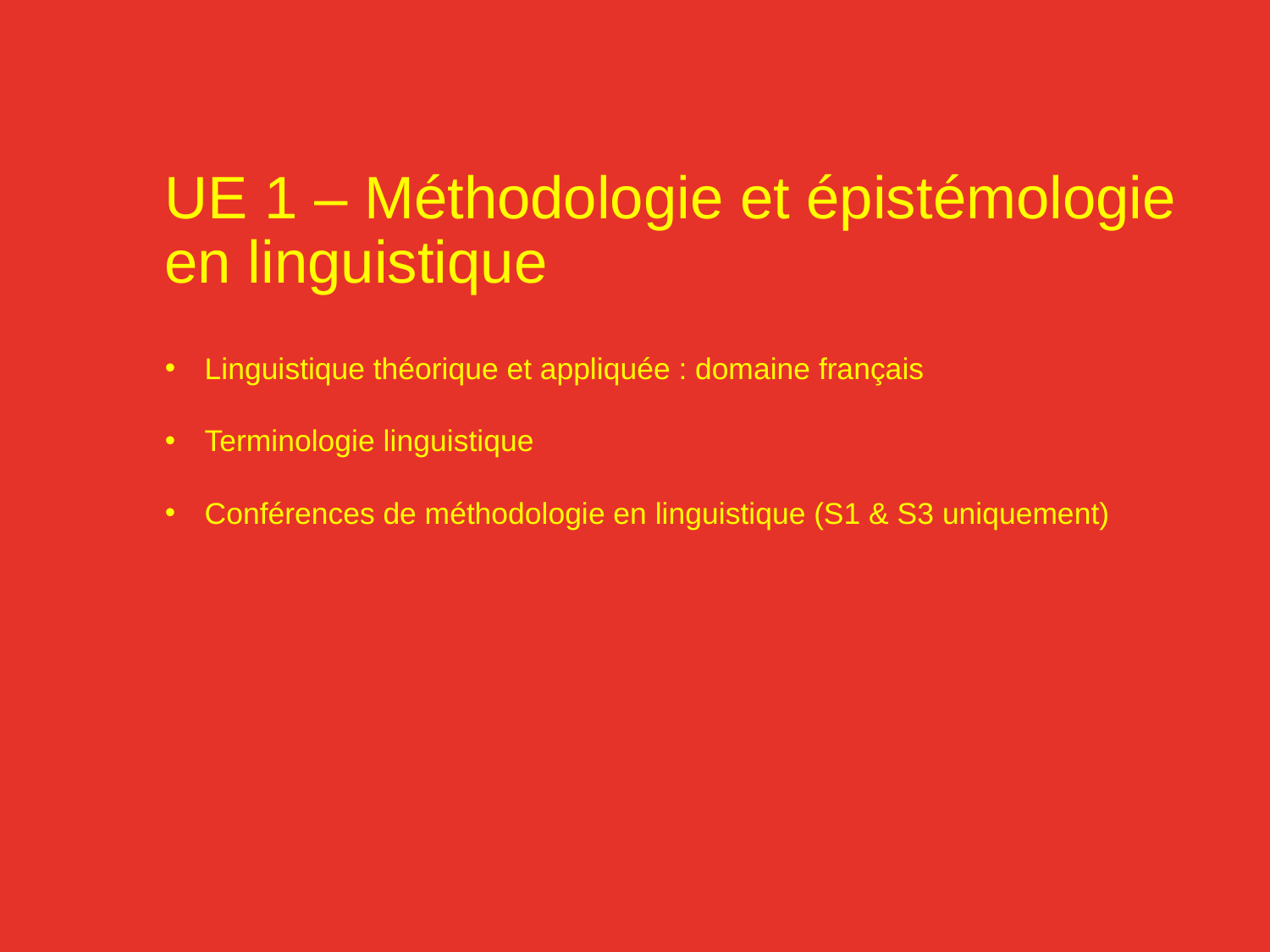

# UE 1 – Méthodologie et épistémologie en linguistique

Linguistique théorique et appliquée : domaine français

Terminologie linguistique

Conférences de méthodologie en linguistique (S1 & S3 uniquement)